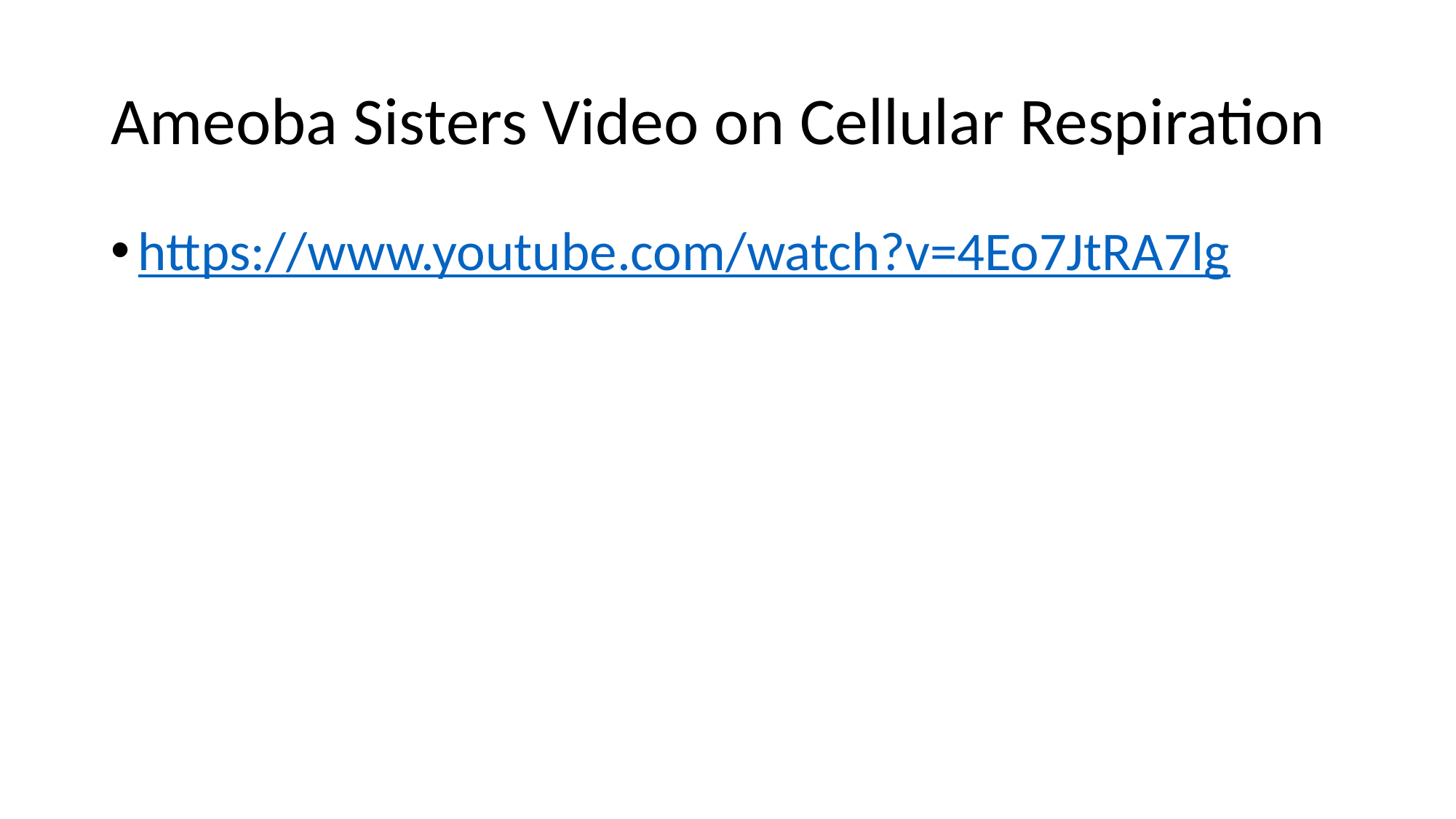

# Ameoba Sisters Video on Cellular Respiration
https://www.youtube.com/watch?v=4Eo7JtRA7lg